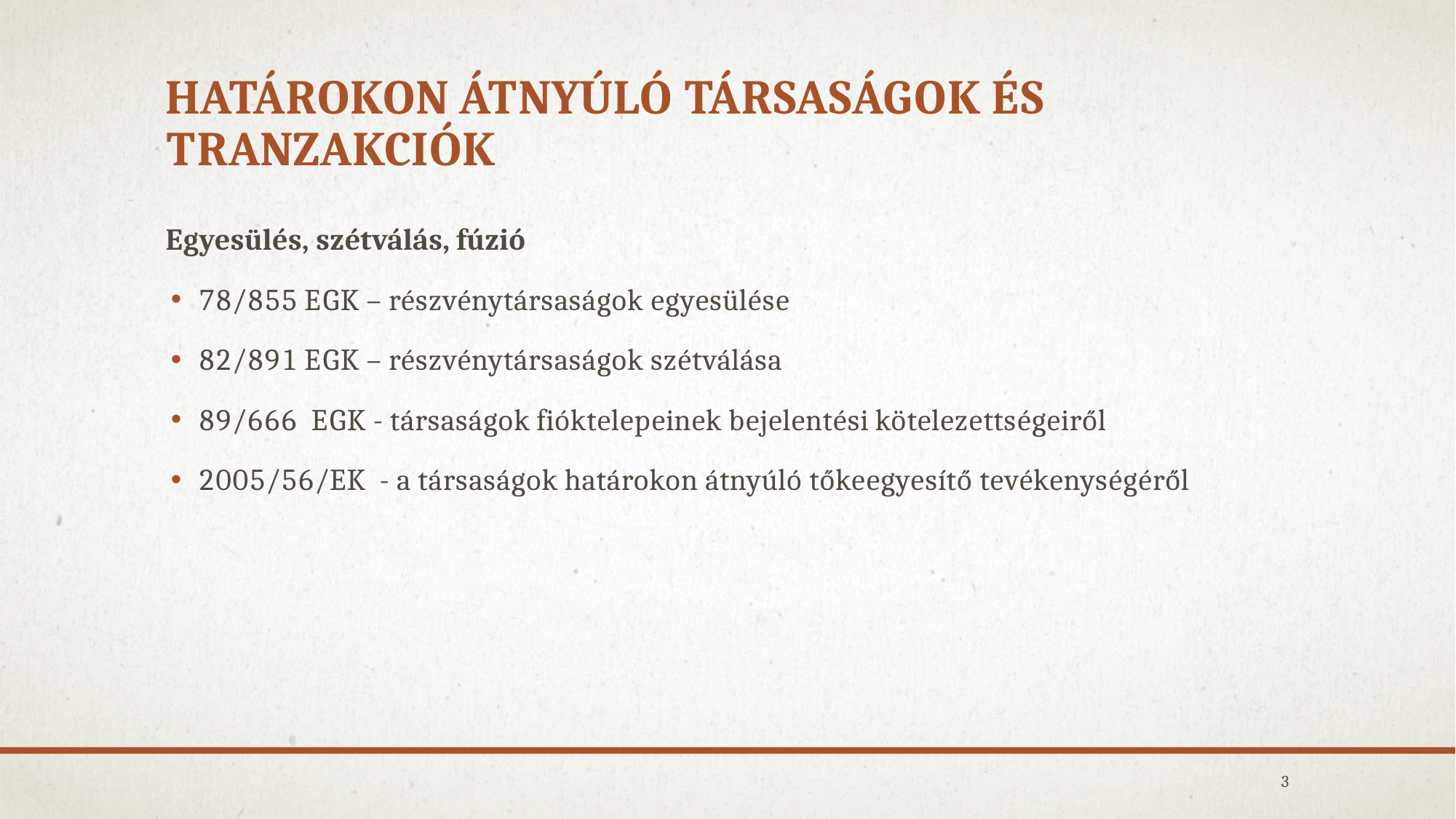

# Határokon átnyúló társaságok és tranzakciók
Egyesülés, szétválás, fúzió
78/855 EGK – részvénytársaságok egyesülése
82/891 EGK – részvénytársaságok szétválása
89/666  EGK - társaságok fióktelepeinek bejelentési kötelezettségeiről
2005/56/EK  - a társaságok határokon átnyúló tőkeegyesítő tevékenységéről

3